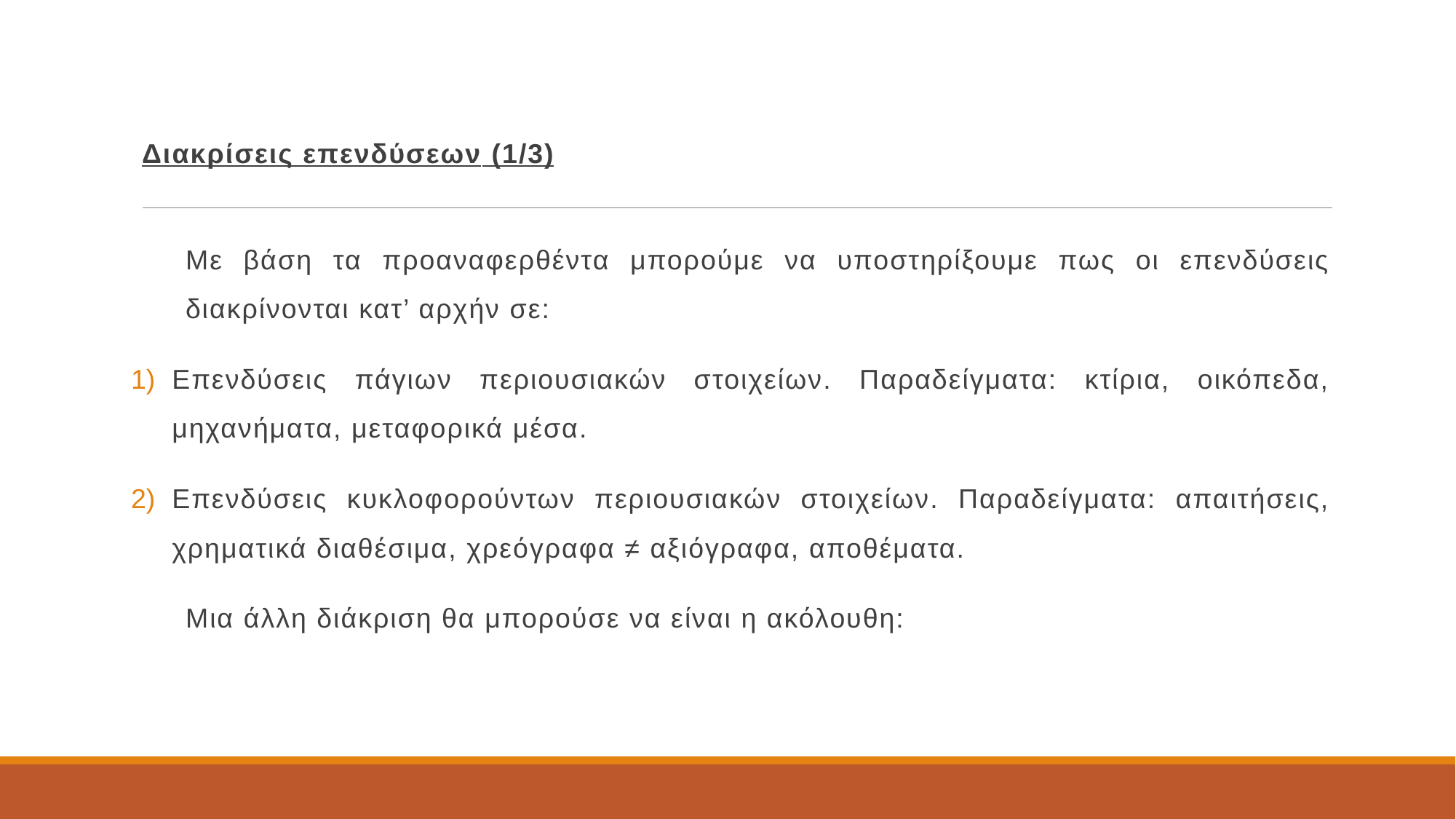

# Διακρίσεις επενδύσεων (1/3)
Με βάση τα προαναφερθέντα μπορούμε να υποστηρίξουμε πως οι επενδύσεις διακρίνονται κατ’ αρχήν σε:
Επενδύσεις πάγιων περιουσιακών στοιχείων. Παραδείγματα: κτίρια, οικόπεδα, μηχανήματα, μεταφορικά μέσα.
Επενδύσεις κυκλοφορούντων περιουσιακών στοιχείων. Παραδείγματα: απαιτήσεις, χρηματικά διαθέσιμα, χρεόγραφα ≠ αξιόγραφα, αποθέματα.
Μια άλλη διάκριση θα μπορούσε να είναι η ακόλουθη: